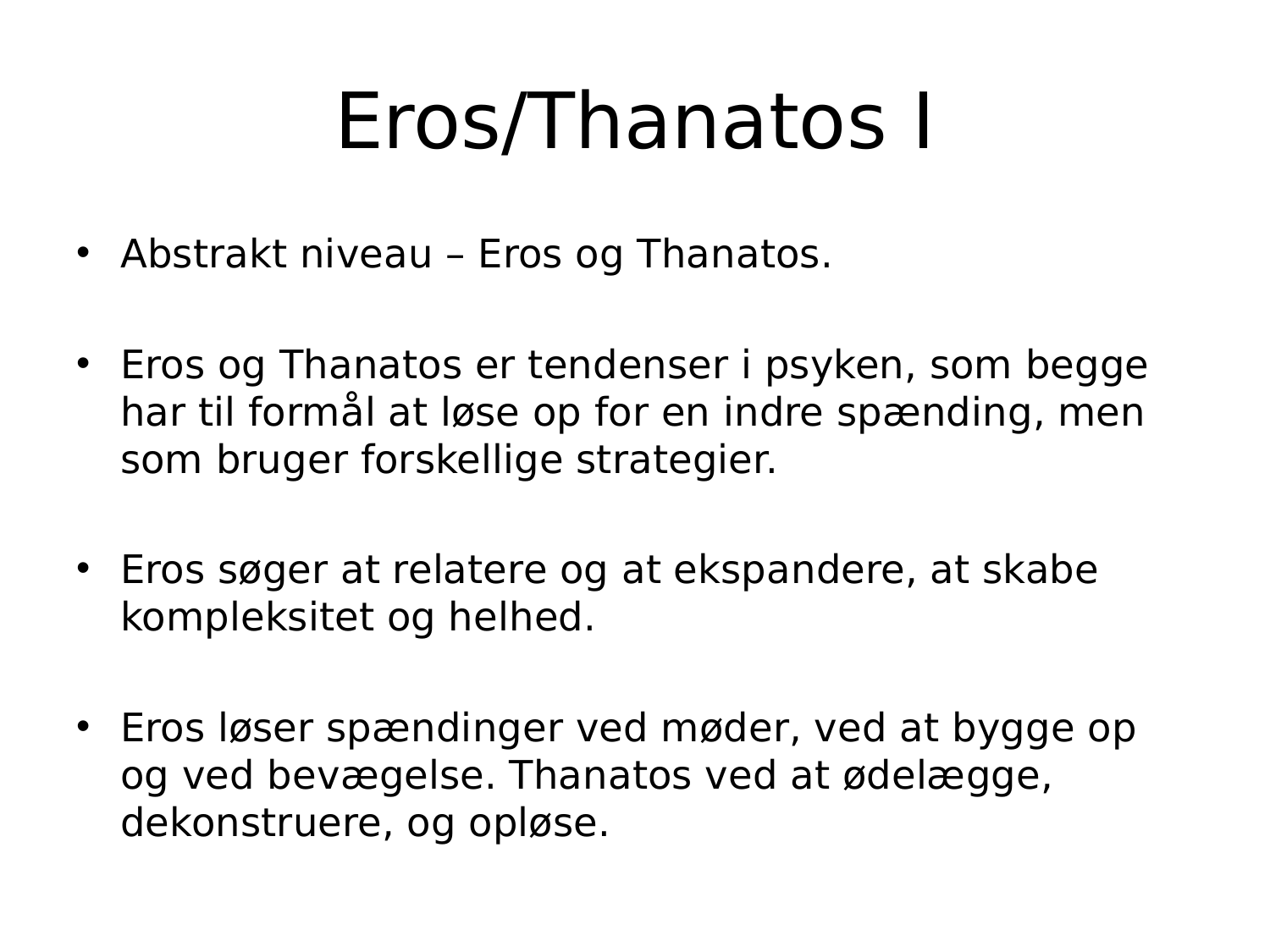

# Eros/Thanatos I
Abstrakt niveau – Eros og Thanatos.

Eros og Thanatos er tendenser i psyken, som begge har til formål at løse op for en indre spænding, men som bruger forskellige strategier.

Eros søger at relatere og at ekspandere, at skabe kompleksitet og helhed.

Eros løser spændinger ved møder, ved at bygge op og ved bevægelse. Thanatos ved at ødelægge, dekonstruere, og opløse.